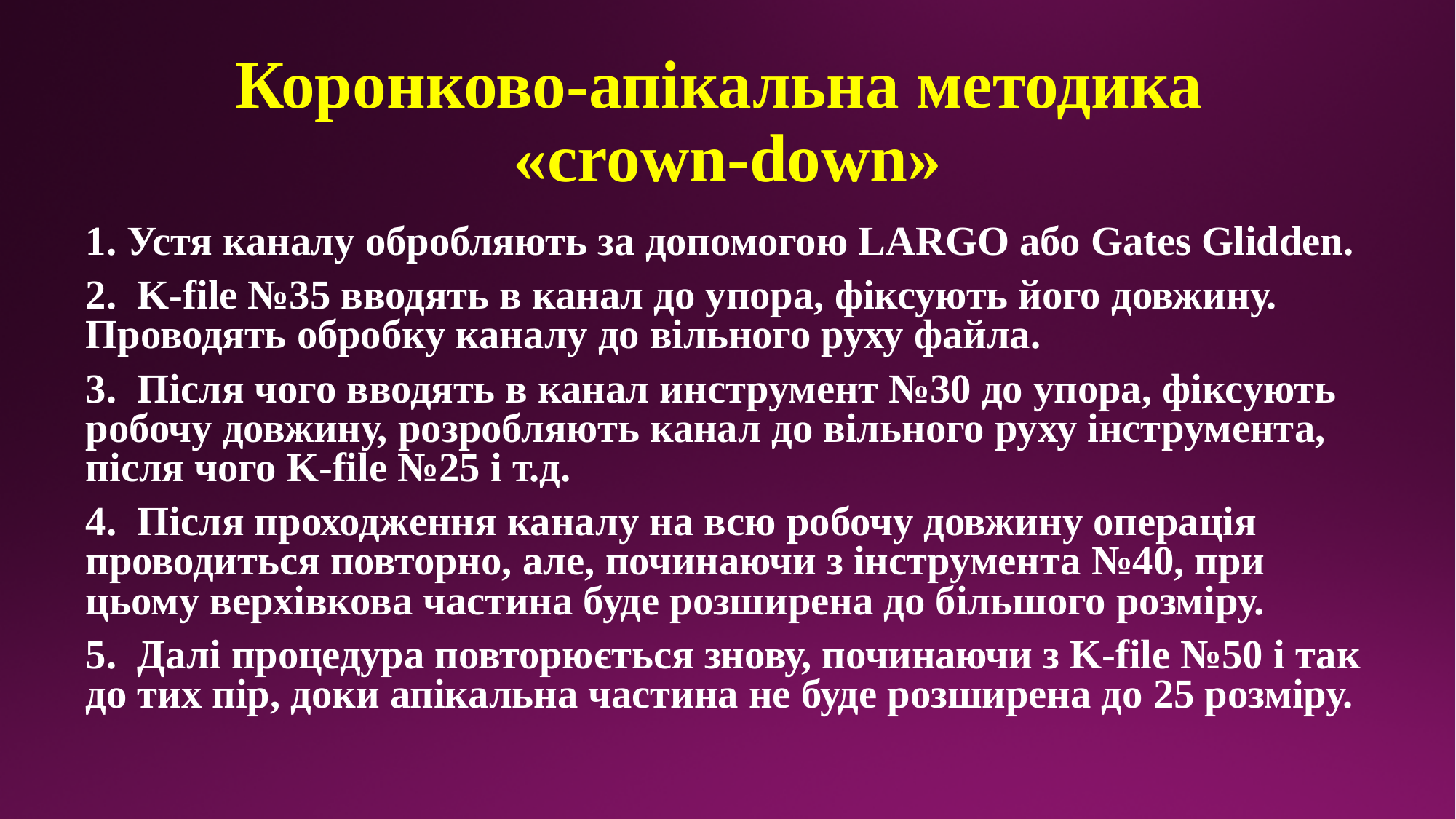

# Коронково-апікальна методика «crown-down»
1. Устя каналу обробляють за допомогою LARGO або Gates Glidden.
2.  K-file №35 вводять в канал до упора, фіксують його довжину. Проводять обробку каналу до вільного руху файла.
3.  Після чого вводять в канал инструмент №30 до упора, фіксують робочу довжину, розробляють канал до вільного руху інструмента, після чого K-file №25 і т.д.
4.  Після проходження каналу на всю робочу довжину операція проводиться повторно, але, починаючи з інструмента №40, при цьому верхівкова частина буде розширена до більшого розміру.
5.  Далі процедура повторюється знову, починаючи з K-file №50 і так до тих пір, доки апікальна частина не буде розширена до 25 розміру.